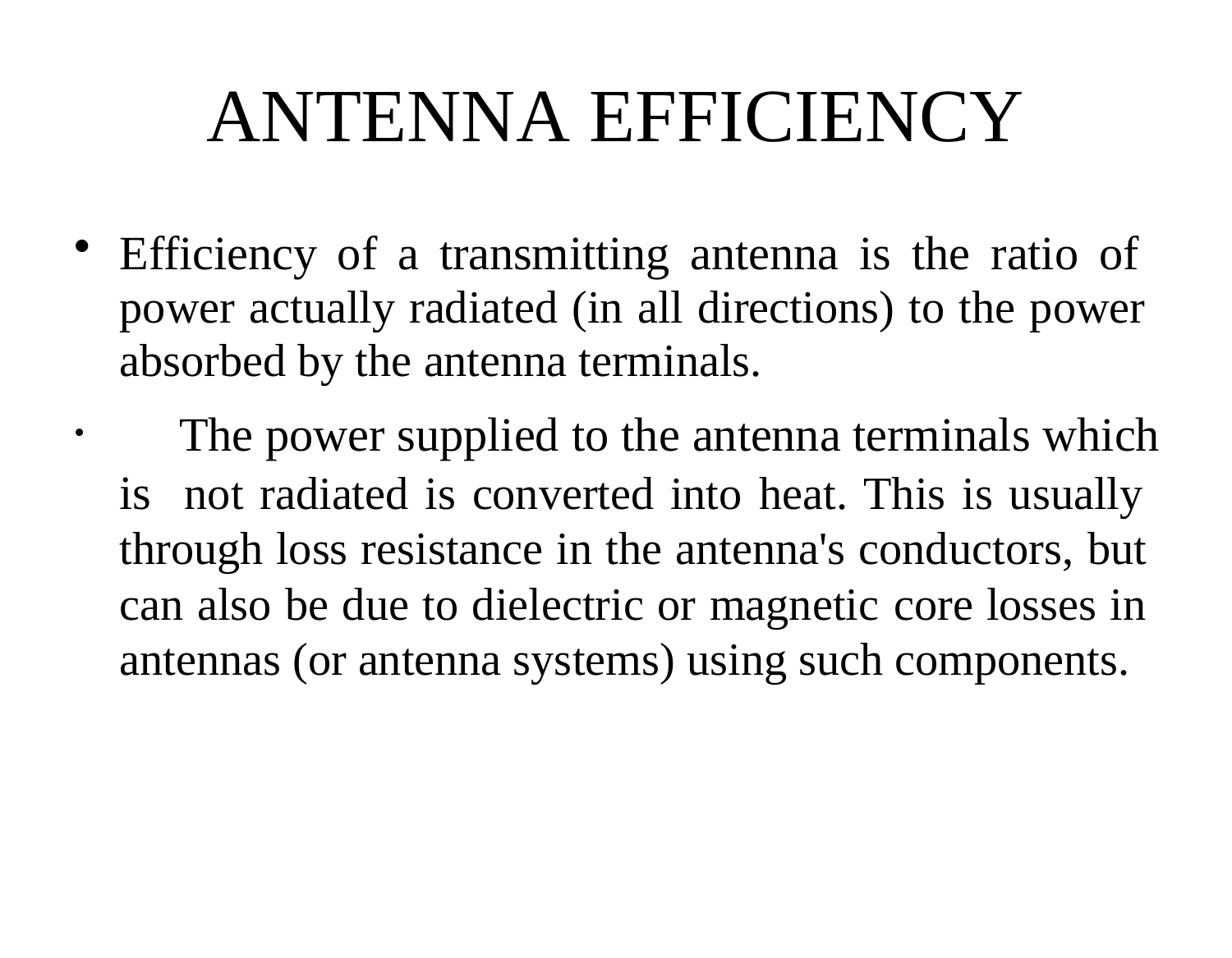

# ANTENNA EFFICIENCY
Efficiency of a transmitting antenna is the ratio of  power actually radiated (in all directions) to the power  absorbed by the antenna terminals.
	The power supplied to the antenna terminals which is  not radiated is converted into heat. This is usually  through loss resistance in the antenna's conductors, but  can also be due to dielectric or magnetic core losses in  antennas (or antenna systems) using such components.